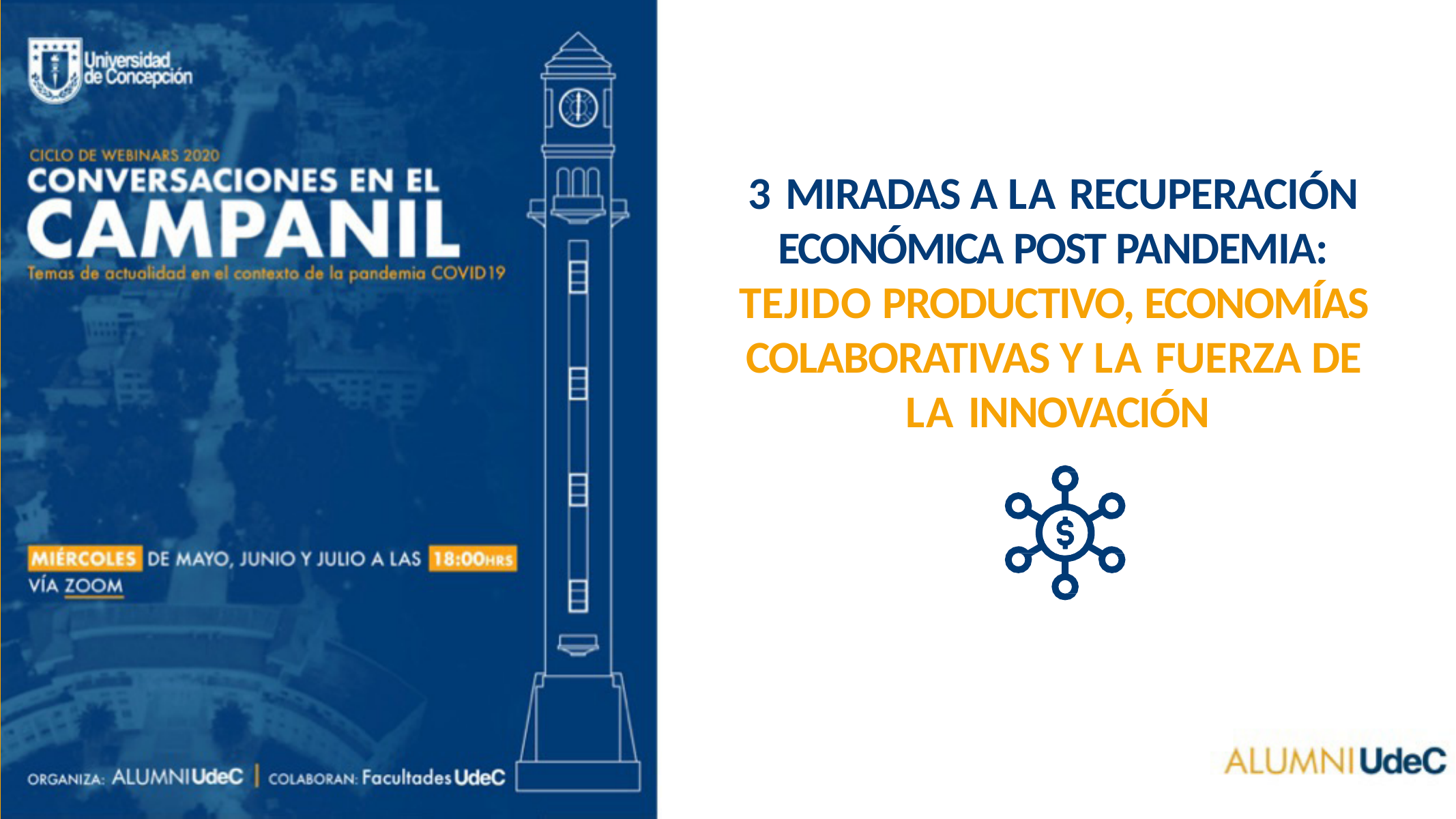

3 MIRADAS A LA RECUPERACIÓN  ECONÓMICA POST PANDEMIA:  TEJIDO PRODUCTIVO, ECONOMÍAS  COLABORATIVAS Y LA FUERZA DE  LA INNOVACIÓN